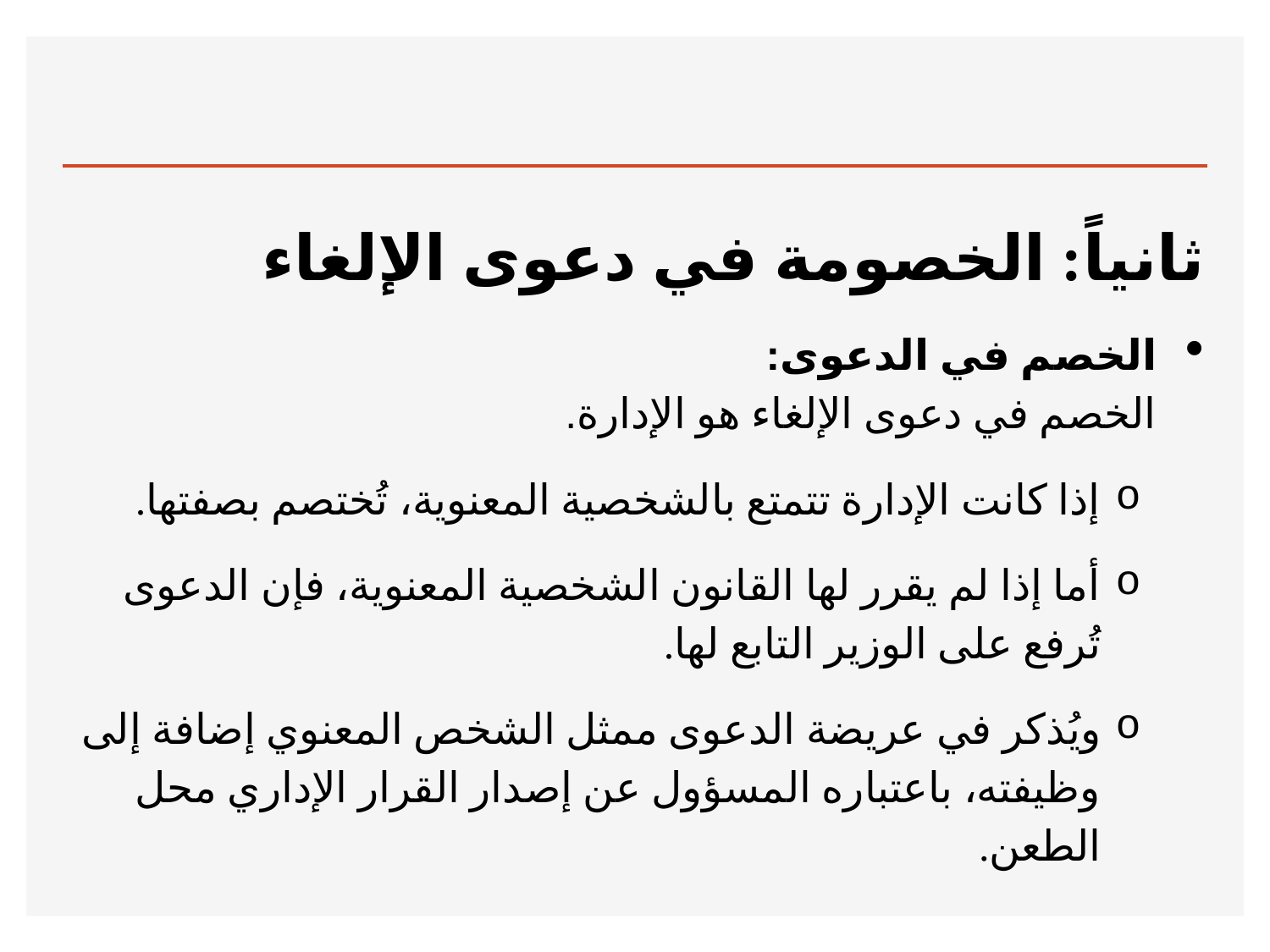

#
ثانياً: الخصومة في دعوى الإلغاء
الخصم في الدعوى:
الخصم في دعوى الإلغاء هو الإدارة.
إذا كانت الإدارة تتمتع بالشخصية المعنوية، تُختصم بصفتها.
أما إذا لم يقرر لها القانون الشخصية المعنوية، فإن الدعوى تُرفع على الوزير التابع لها.
ويُذكر في عريضة الدعوى ممثل الشخص المعنوي إضافة إلى وظيفته، باعتباره المسؤول عن إصدار القرار الإداري محل الطعن.